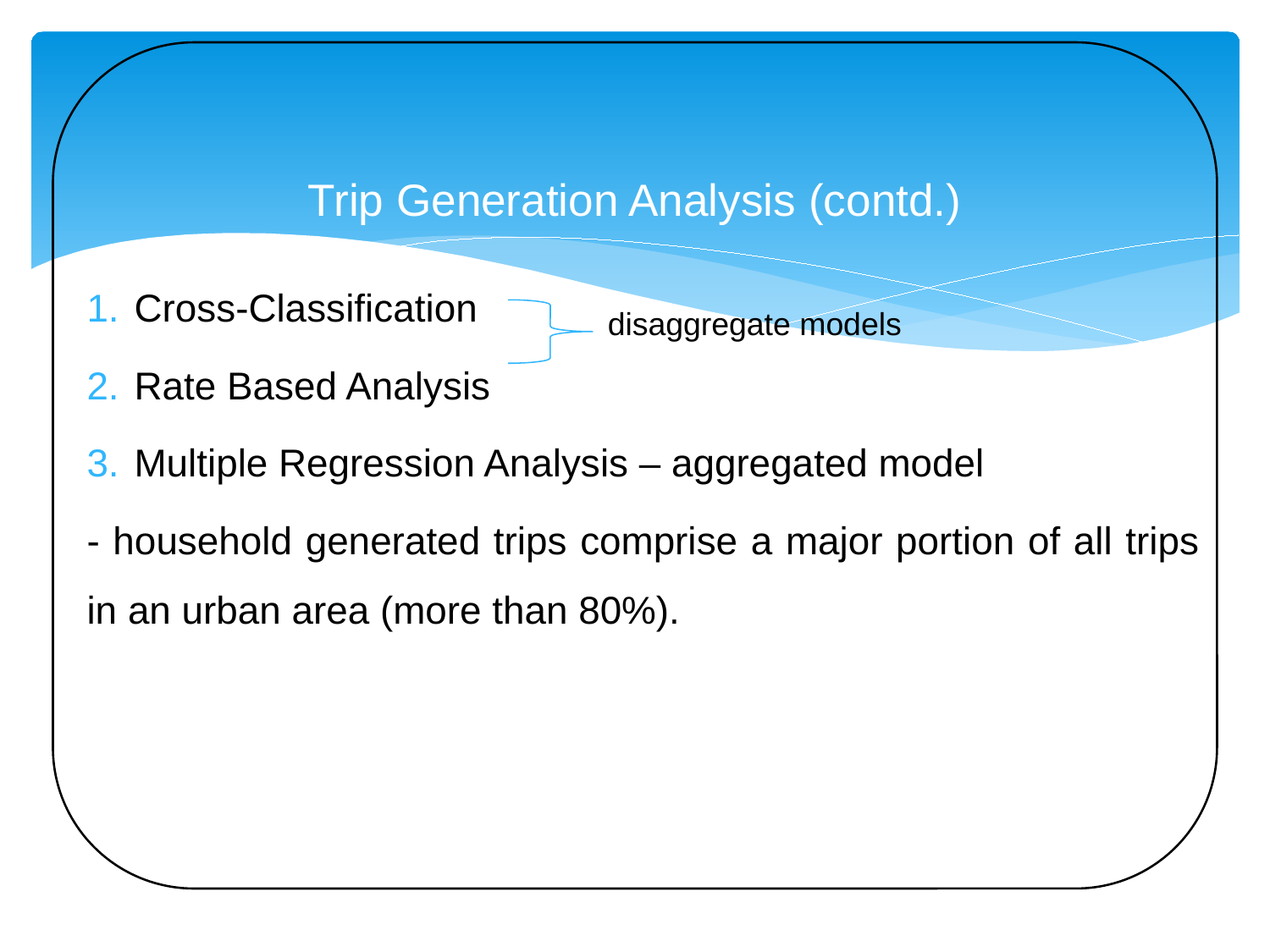

# Trip Generation Analysis (contd.)
Cross-Classification
Rate Based Analysis
Multiple Regression Analysis – aggregated model
- household generated trips comprise a major portion of all trips in an urban area (more than 80%).

disaggregate models